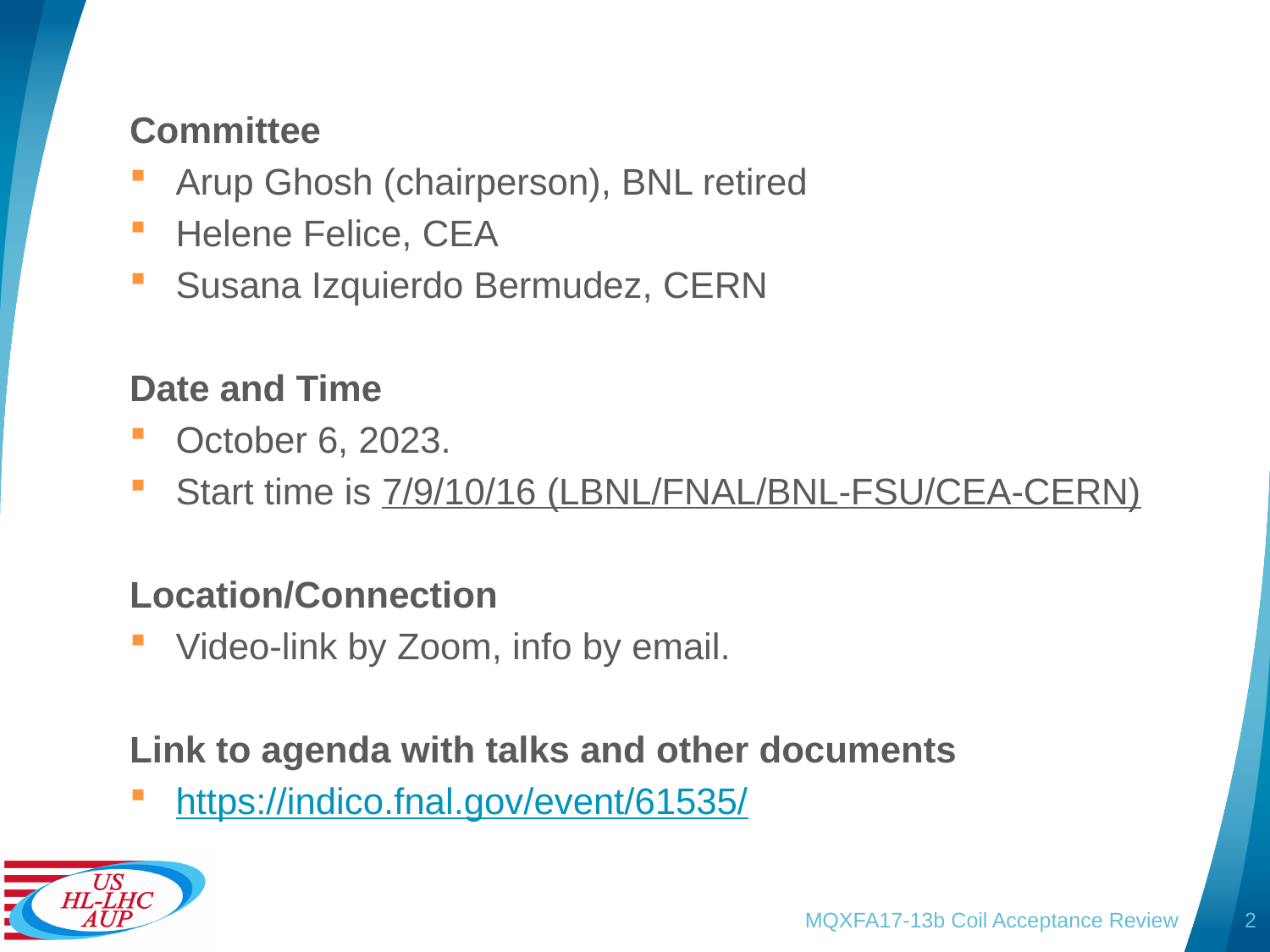

Committee
Arup Ghosh (chairperson), BNL retired
Helene Felice, CEA
Susana Izquierdo Bermudez, CERN

Date and Time
October 6, 2023.
Start time is 7/9/10/16 (LBNL/FNAL/BNL-FSU/CEA-CERN)

Location/Connection
Video-link by Zoom, info by email.

Link to agenda with talks and other documents
https://indico.fnal.gov/event/61535/
MQXFA17-13b Coil Acceptance Review
2